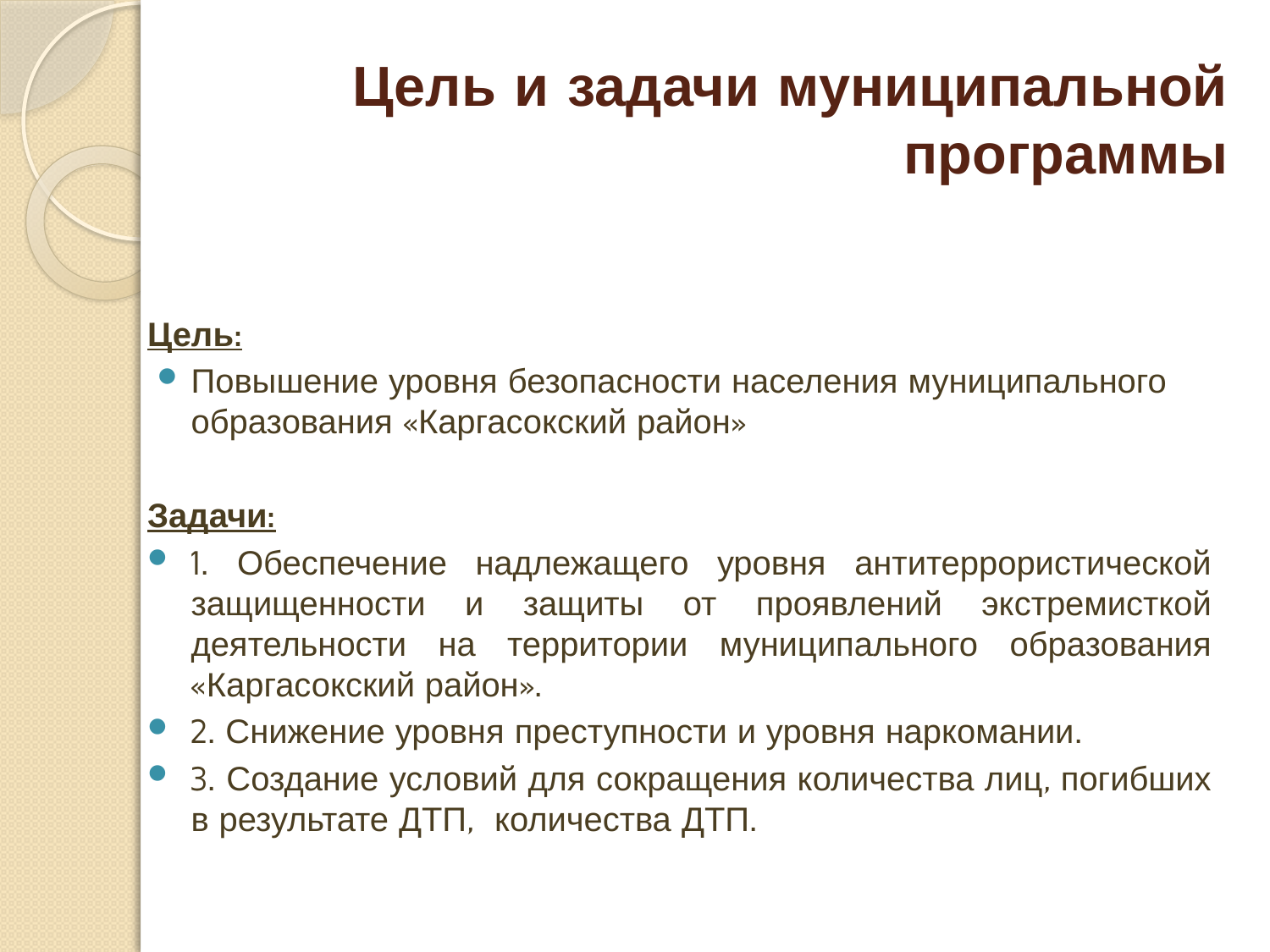

# Цель и задачи муниципальной программы
Цель:
Повышение уровня безопасности населения муниципального образования «Каргасокский район»

Задачи:
1. Обеспечение надлежащего уровня антитеррористической защищенности и защиты от проявлений экстремисткой деятельности на территории муниципального образования «Каргасокский район».
2. Снижение уровня преступности и уровня наркомании.
3. Создание условий для сокращения количества лиц, погибших в результате ДТП,  количества ДТП.